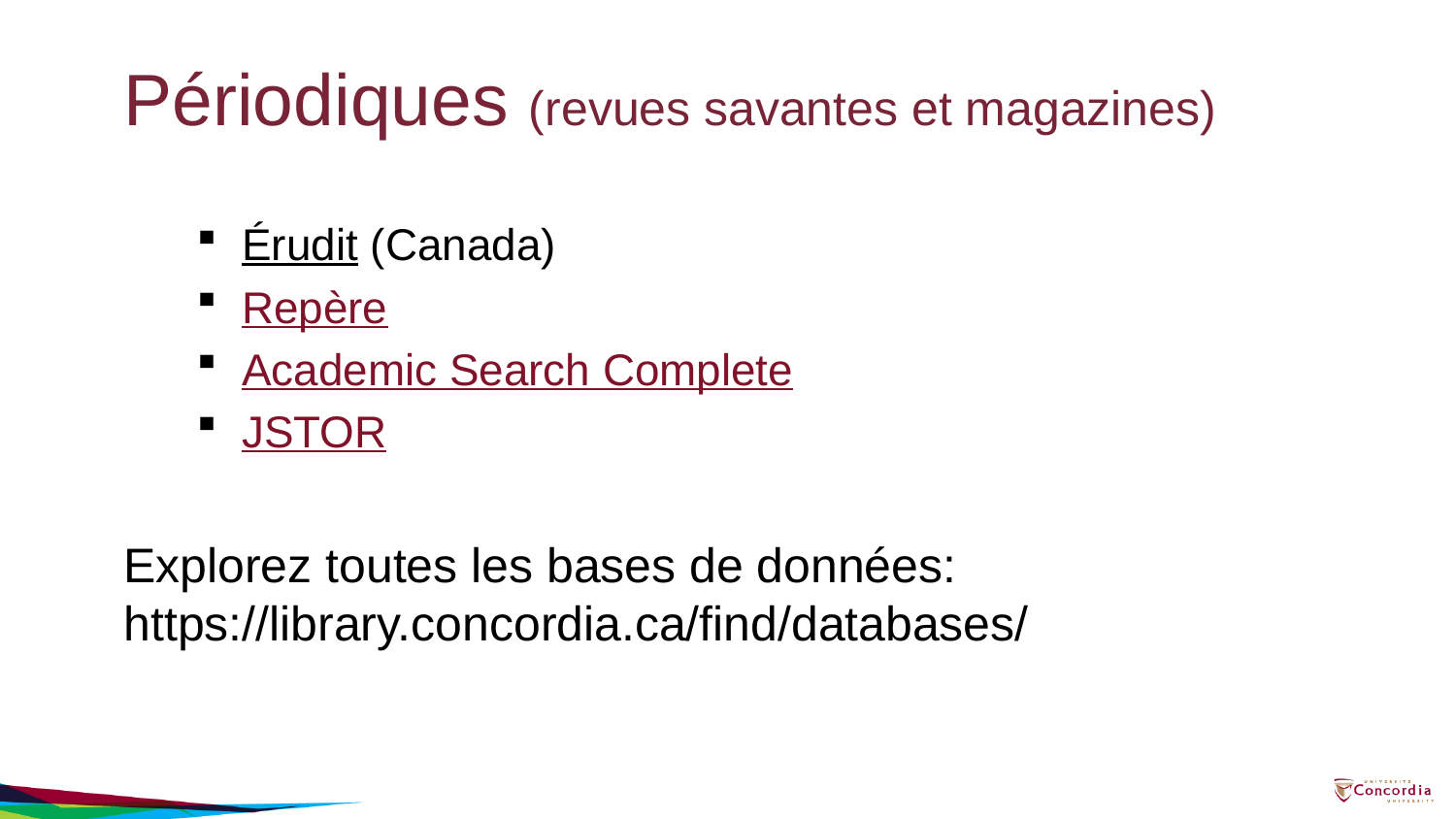

# Périodiques (revues savantes et magazines)
Érudit (Canada)
Repère
Academic Search Complete
JSTOR

Explorez toutes les bases de données: https://library.concordia.ca/find/databases/